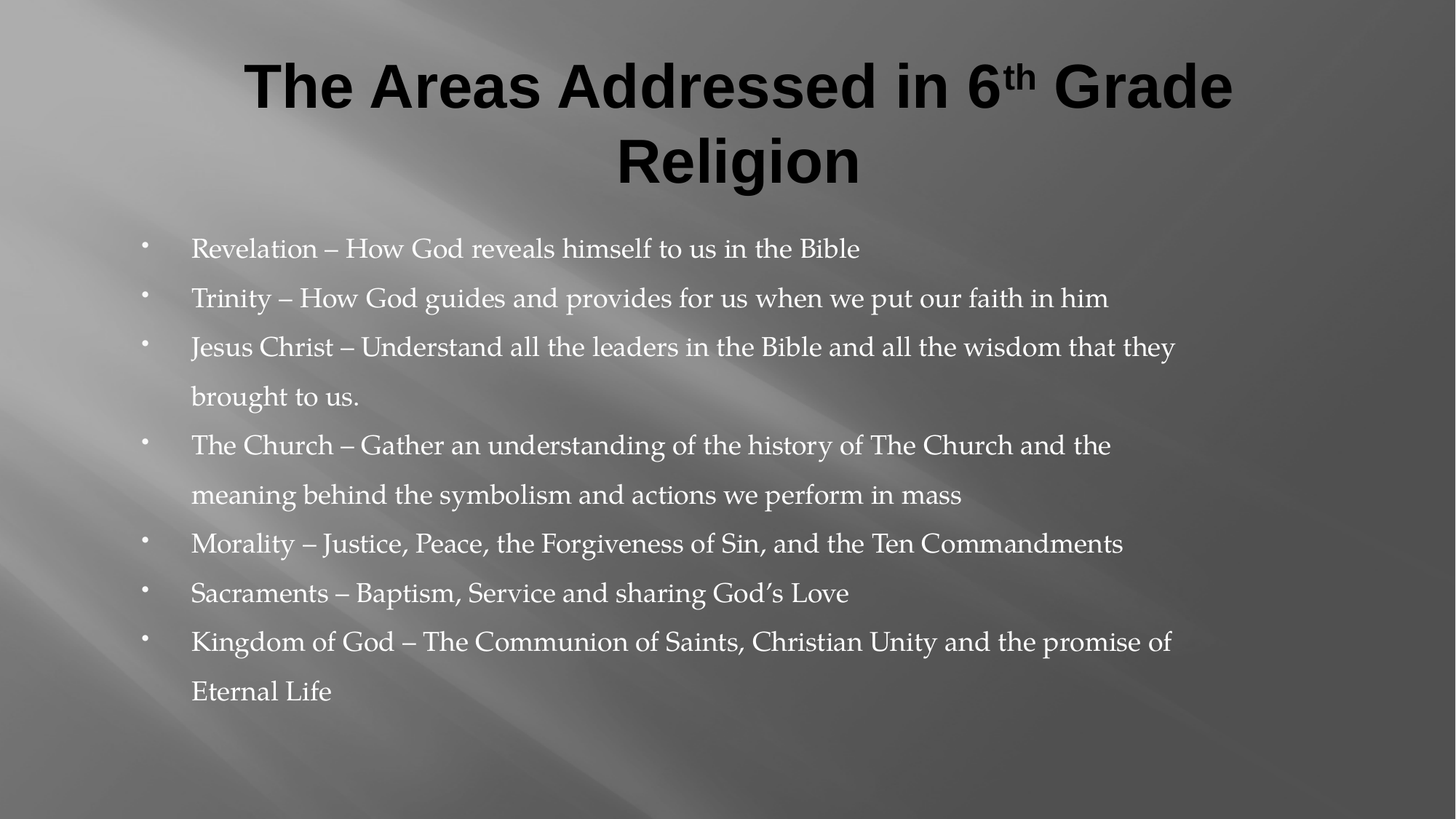

# The Areas Addressed in 6th Grade Religion
Revelation – How God reveals himself to us in the Bible
Trinity – How God guides and provides for us when we put our faith in him
Jesus Christ – Understand all the leaders in the Bible and all the wisdom that they brought to us.
The Church – Gather an understanding of the history of The Church and the meaning behind the symbolism and actions we perform in mass
Morality – Justice, Peace, the Forgiveness of Sin, and the Ten Commandments
Sacraments – Baptism, Service and sharing God’s Love
Kingdom of God – The Communion of Saints, Christian Unity and the promise of Eternal Life